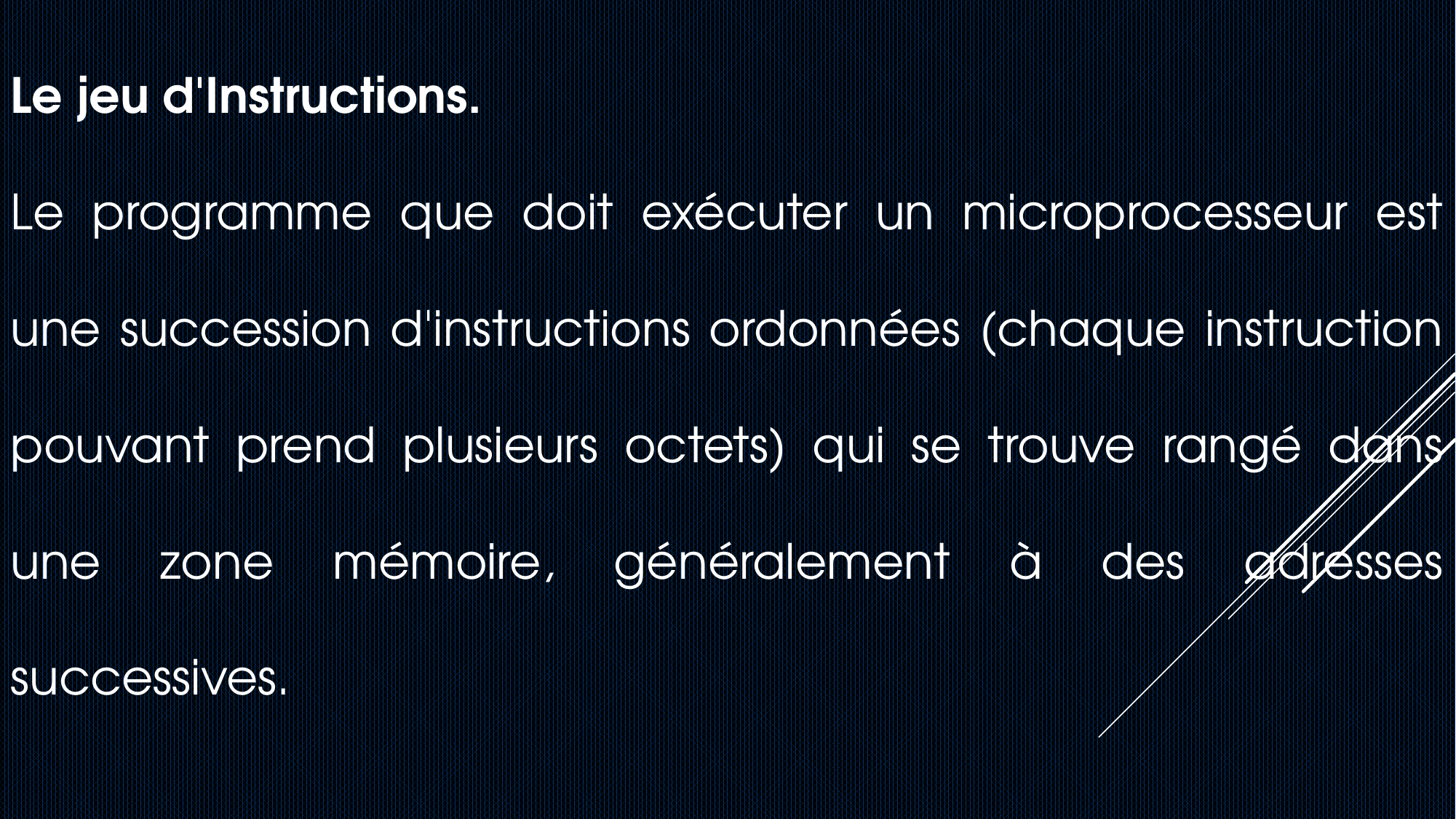

Le jeu d'Instructions.
Le programme que doit exécuter un microprocesseur est une succession d'instructions ordonnées (chaque instruction pouvant prend plusieurs octets) qui se trouve rangé dans une zone mémoire, généralement à des adresses successives.